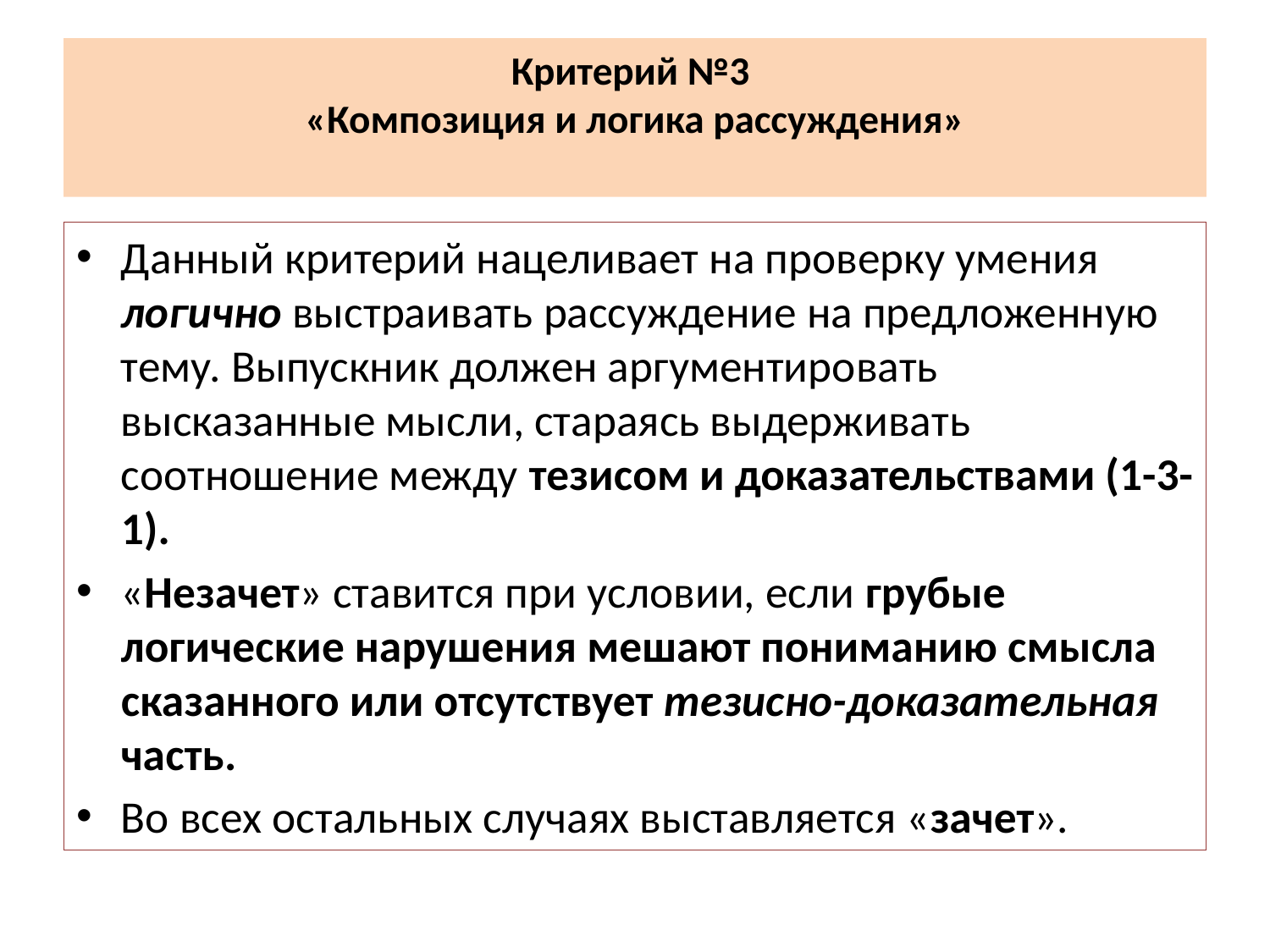

# Критерий №3 «Композиция и логика рассуждения»
Данный критерий нацеливает на проверку умения логично выстраивать рассуждение на предложенную тему. Выпускник должен аргументировать высказанные мысли, стараясь выдерживать соотношение между тезисом и доказательствами (1-3-1).
«Незачет» ставится при условии, если грубые логические нарушения мешают пониманию смысла сказанного или отсутствует тезисно-доказательная часть.
Во всех остальных случаях выставляется «зачет».